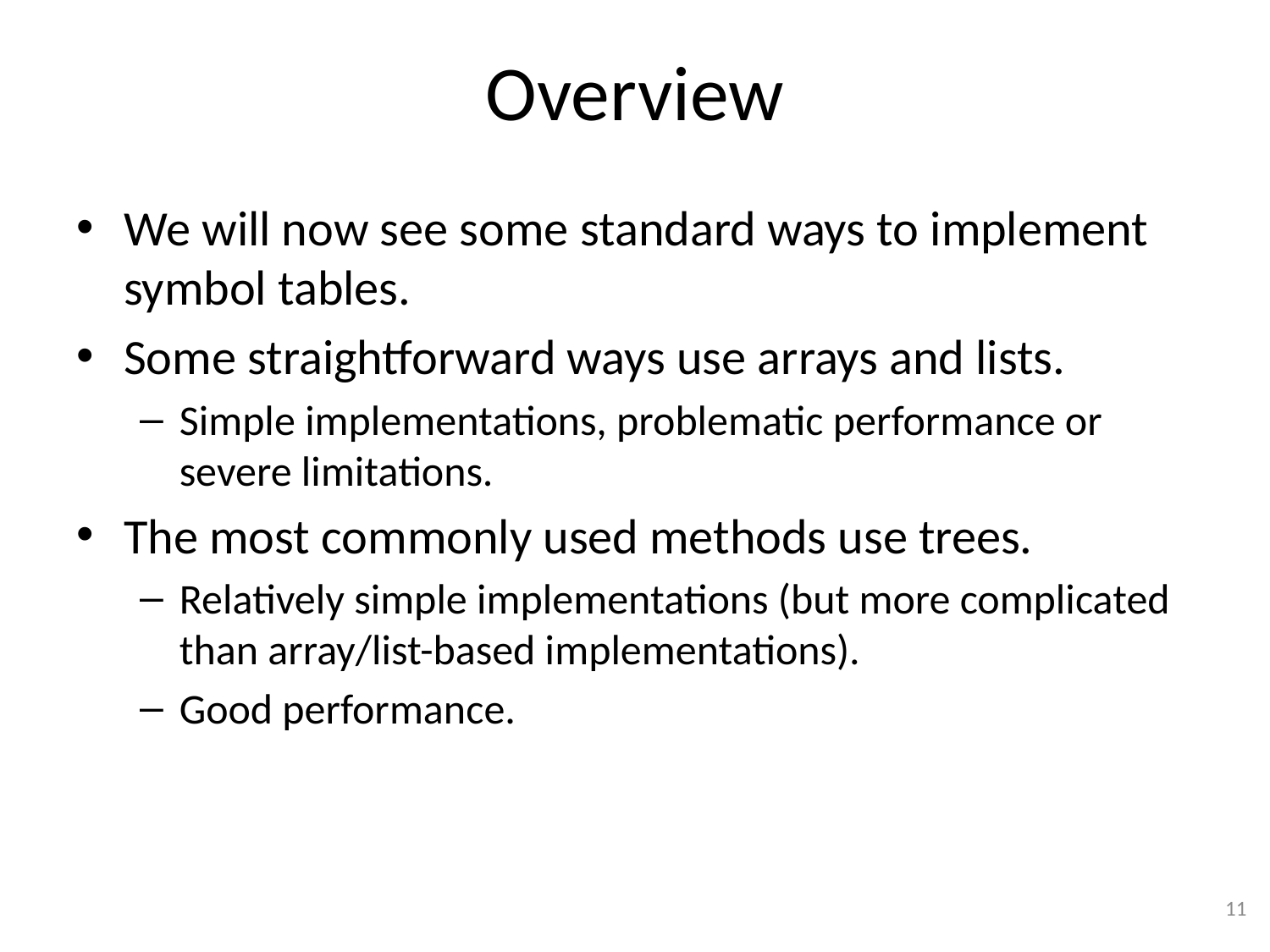

# Overview
We will now see some standard ways to implement symbol tables.
Some straightforward ways use arrays and lists.
Simple implementations, problematic performance or severe limitations.
The most commonly used methods use trees.
Relatively simple implementations (but more complicated than array/list-based implementations).
Good performance.

11